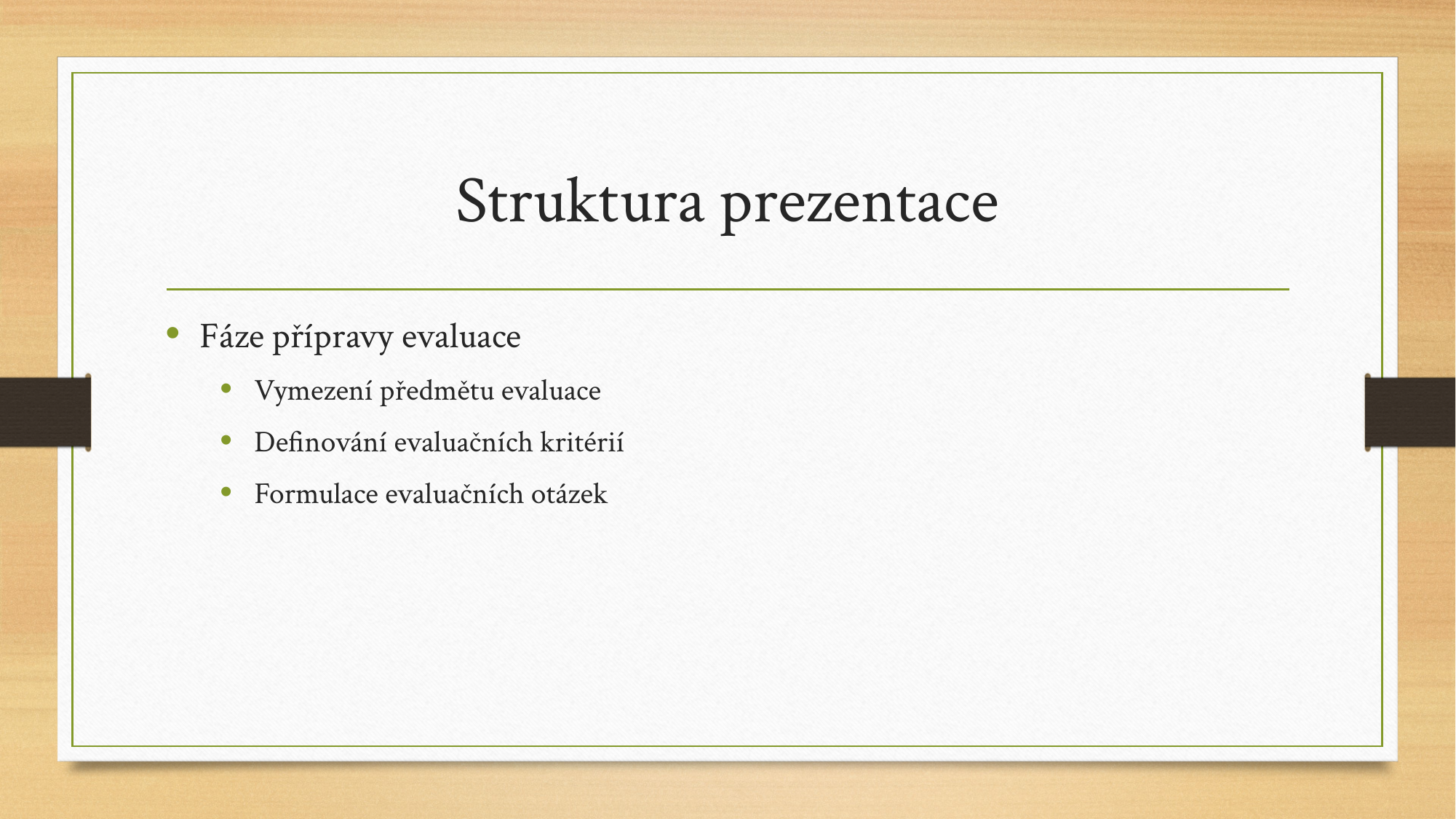

# Struktura prezentace
Fáze přípravy evaluace
Vymezení předmětu evaluace
Definování evaluačních kritérií
Formulace evaluačních otázek